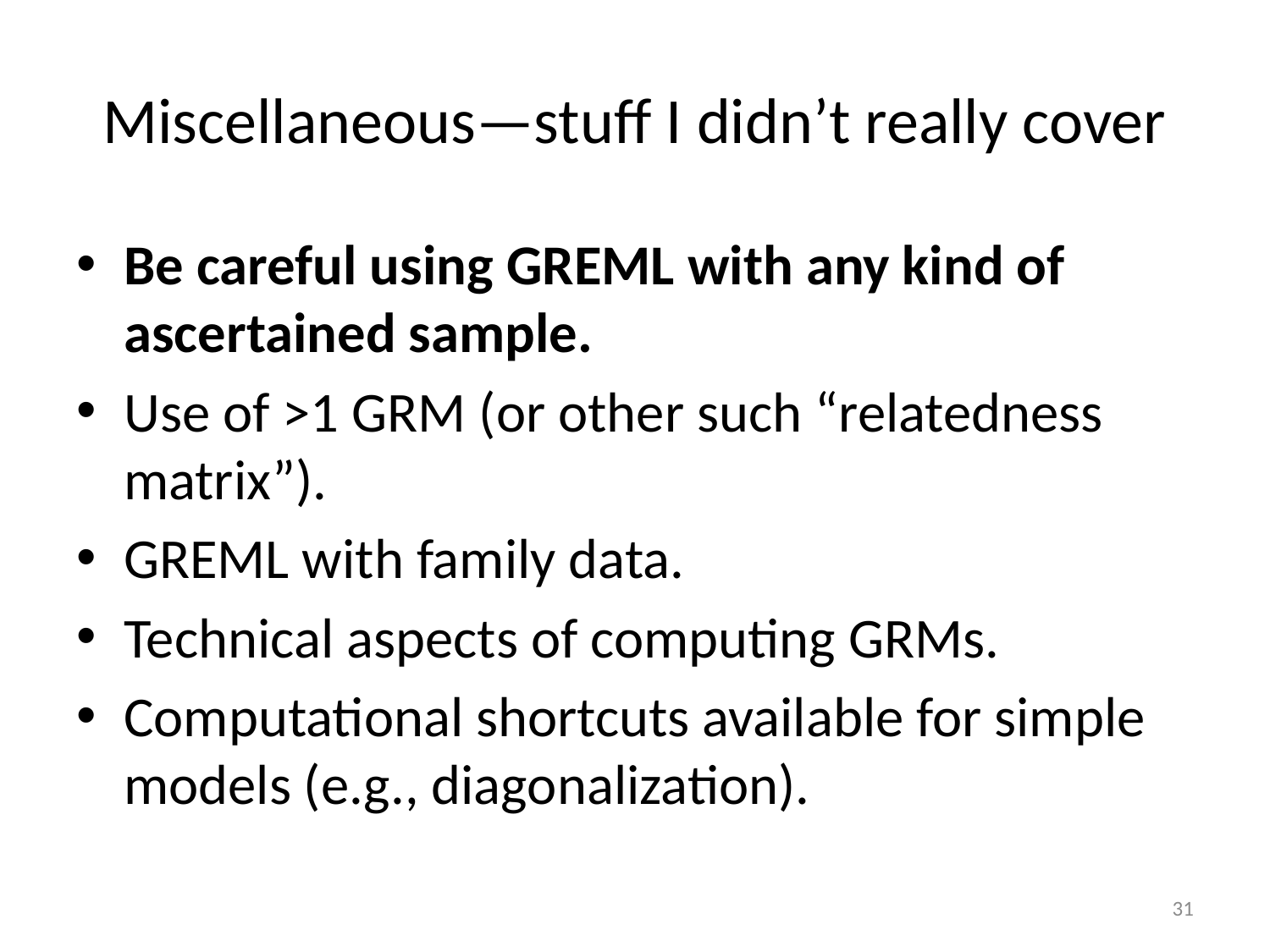

# Miscellaneous—stuff I didn’t really cover
Be careful using GREML with any kind of ascertained sample.
Use of >1 GRM (or other such “relatedness matrix”).
GREML with family data.
Technical aspects of computing GRMs.
Computational shortcuts available for simple models (e.g., diagonalization).
31